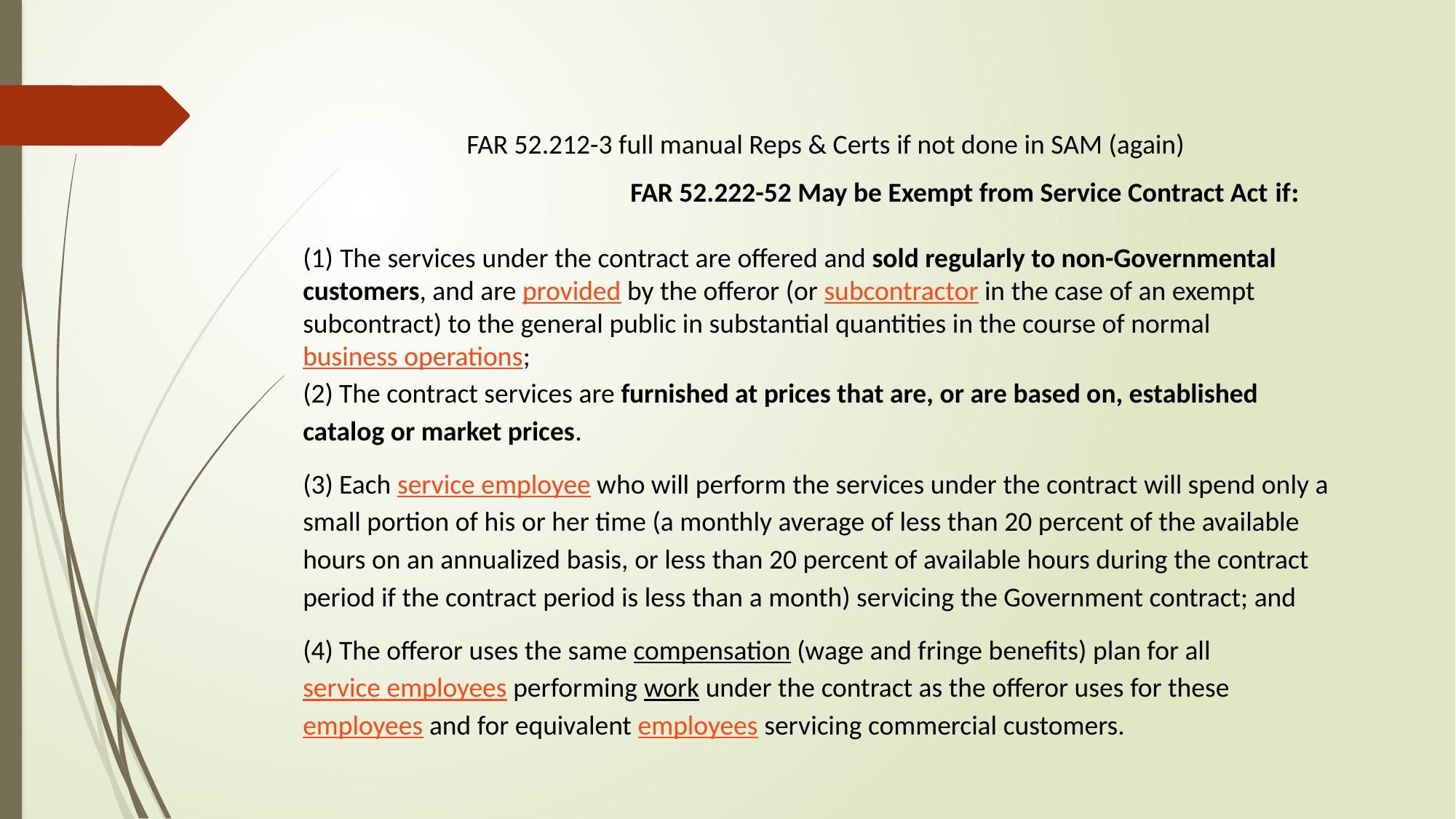

FAR 52.212-3 full manual Reps & Certs if not done in SAM (again)
			FAR 52.222-52 May be Exempt from Service Contract Act if:

(1) The services under the contract are offered and sold regularly to non-Governmental customers, and are provided by the offeror (or subcontractor in the case of an exempt subcontract) to the general public in substantial quantities in the course of normal business operations;
(2) The contract services are furnished at prices that are, or are based on, established catalog or market prices.
(3) Each service employee who will perform the services under the contract will spend only a small portion of his or her time (a monthly average of less than 20 percent of the available hours on an annualized basis, or less than 20 percent of available hours during the contract period if the contract period is less than a month) servicing the Government contract; and
(4) The offeror uses the same compensation (wage and fringe benefits) plan for all service employees performing work under the contract as the offeror uses for these employees and for equivalent employees servicing commercial customers.